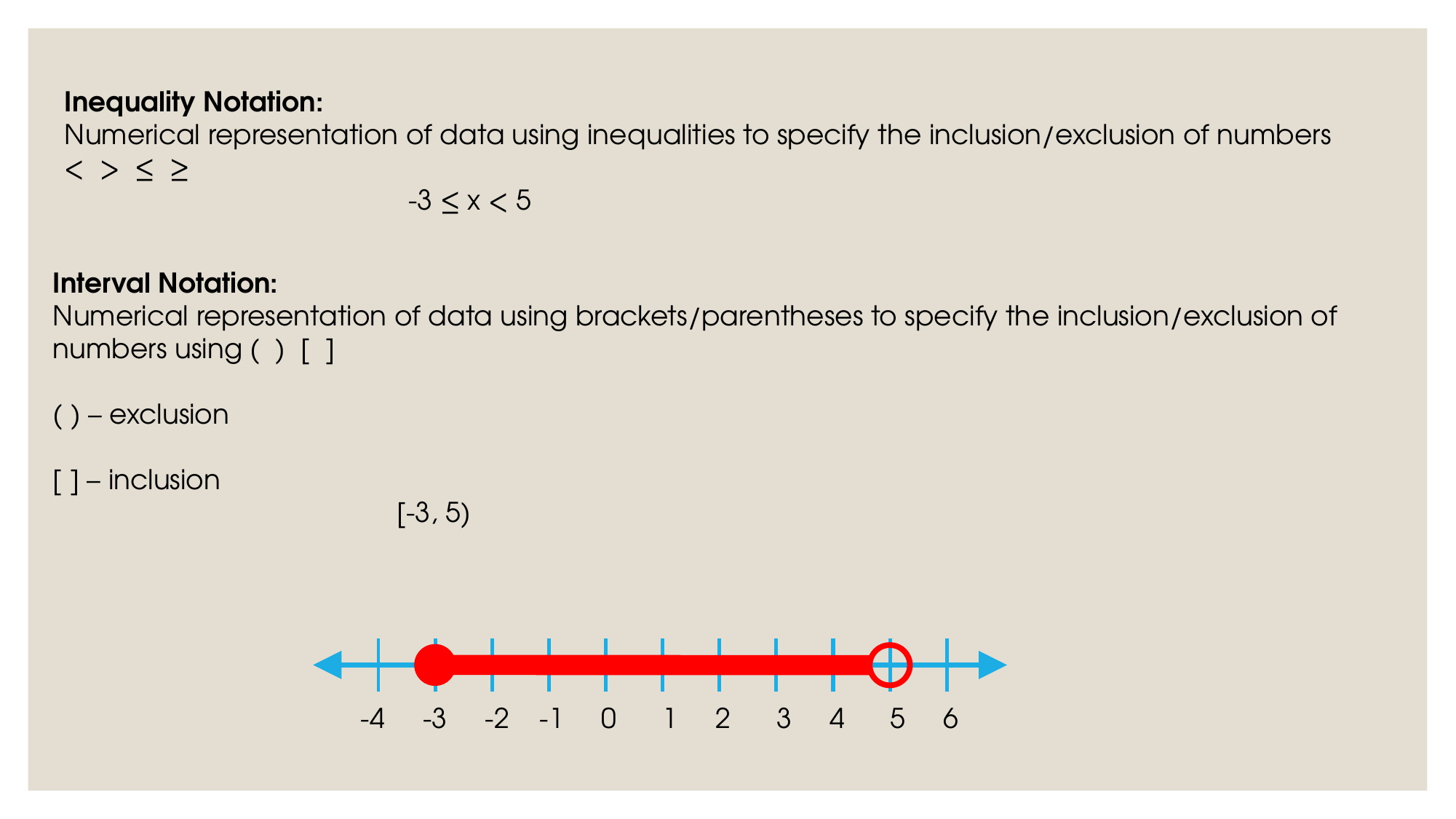

Inequality Notation:
Numerical representation of data using inequalities to specify the inclusion/exclusion of numbers
<  >  ≤  ≥
                                             -3 ≤ x < 5
Interval Notation:
Numerical representation of data using brackets/parentheses to specify the inclusion/exclusion of numbers using (  )  [  ]

( ) – exclusion

[ ] – inclusion
                                             [-3, 5)
-4     -3     -2    -1     0      1     2      3     4      5     6